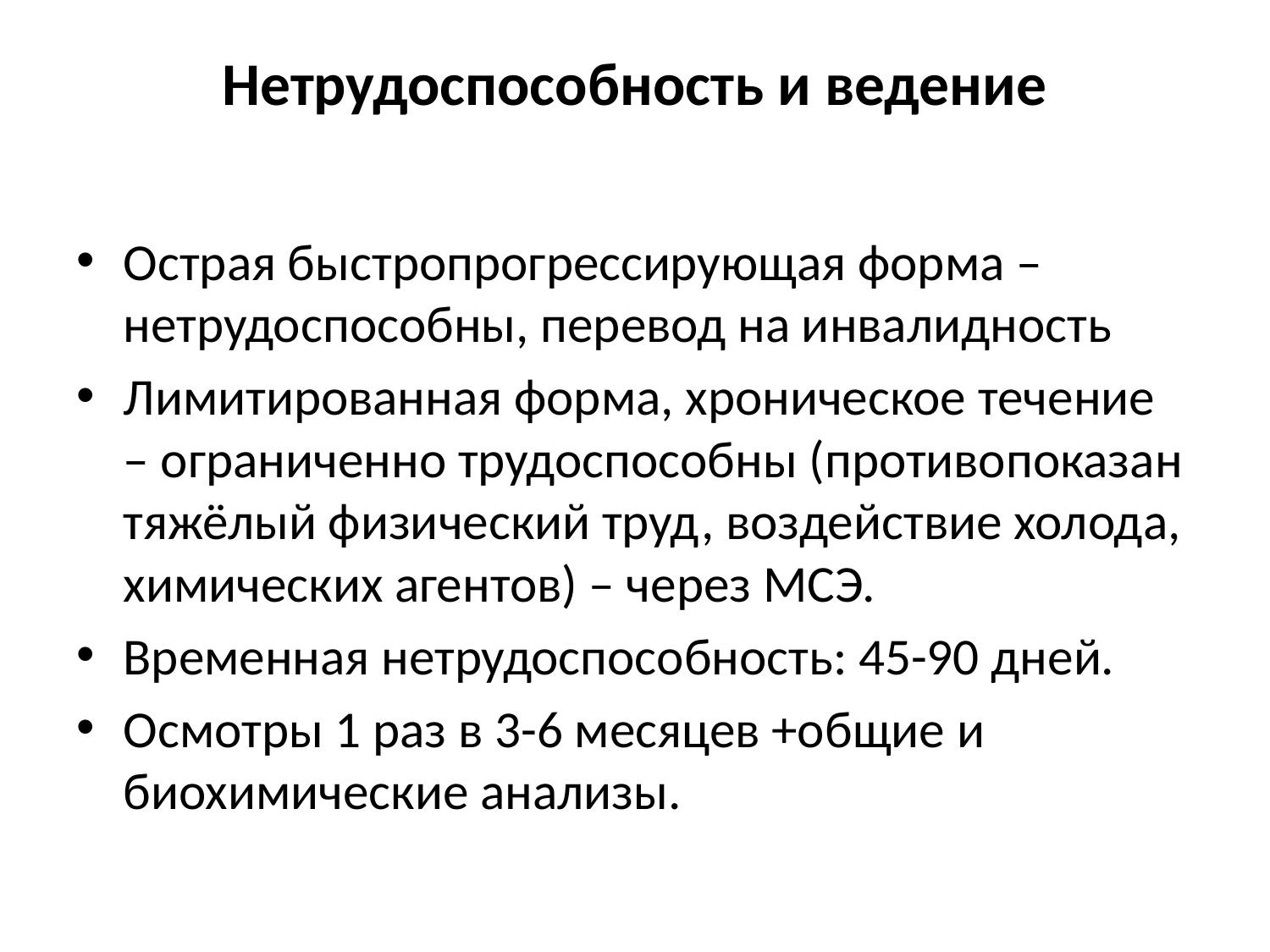

# Нетрудоспособность и ведение
Острая быстропрогрессирующая форма – нетрудоспособны, перевод на инвалидность
Лимитированная форма, хроническое течение – ограниченно трудоспособны (противопоказан тяжёлый физический труд, воздействие холода, химических агентов) – через МСЭ.
Временная нетрудоспособность: 45-90 дней.
Осмотры 1 раз в 3-6 месяцев +общие и биохимические анализы.